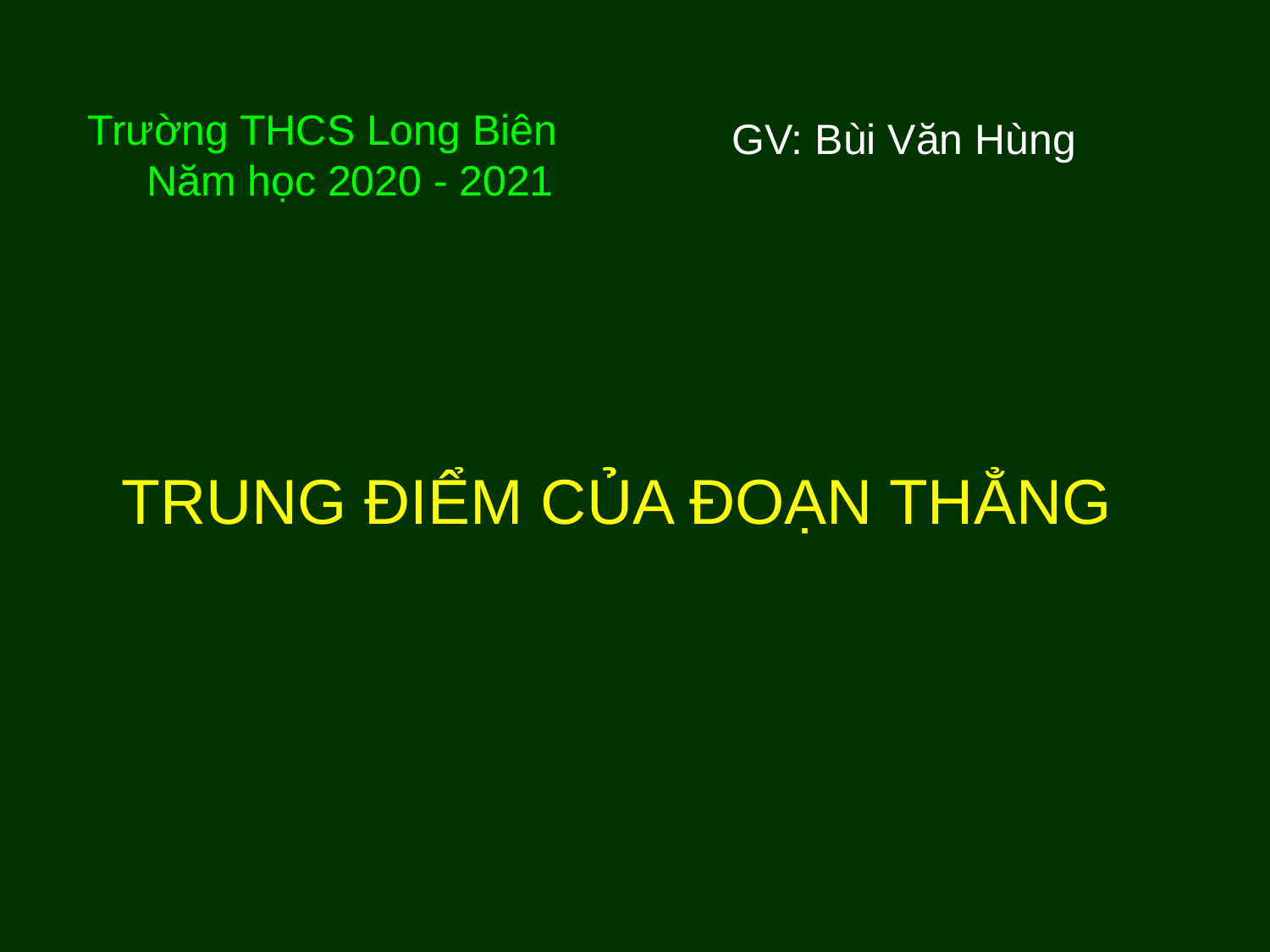

Trường THCS Long Biên
     Năm học 2020 - 2021
GV: Bùi Văn Hùng
 TRUNG ĐIỂM CỦA ĐOẠN THẲNG